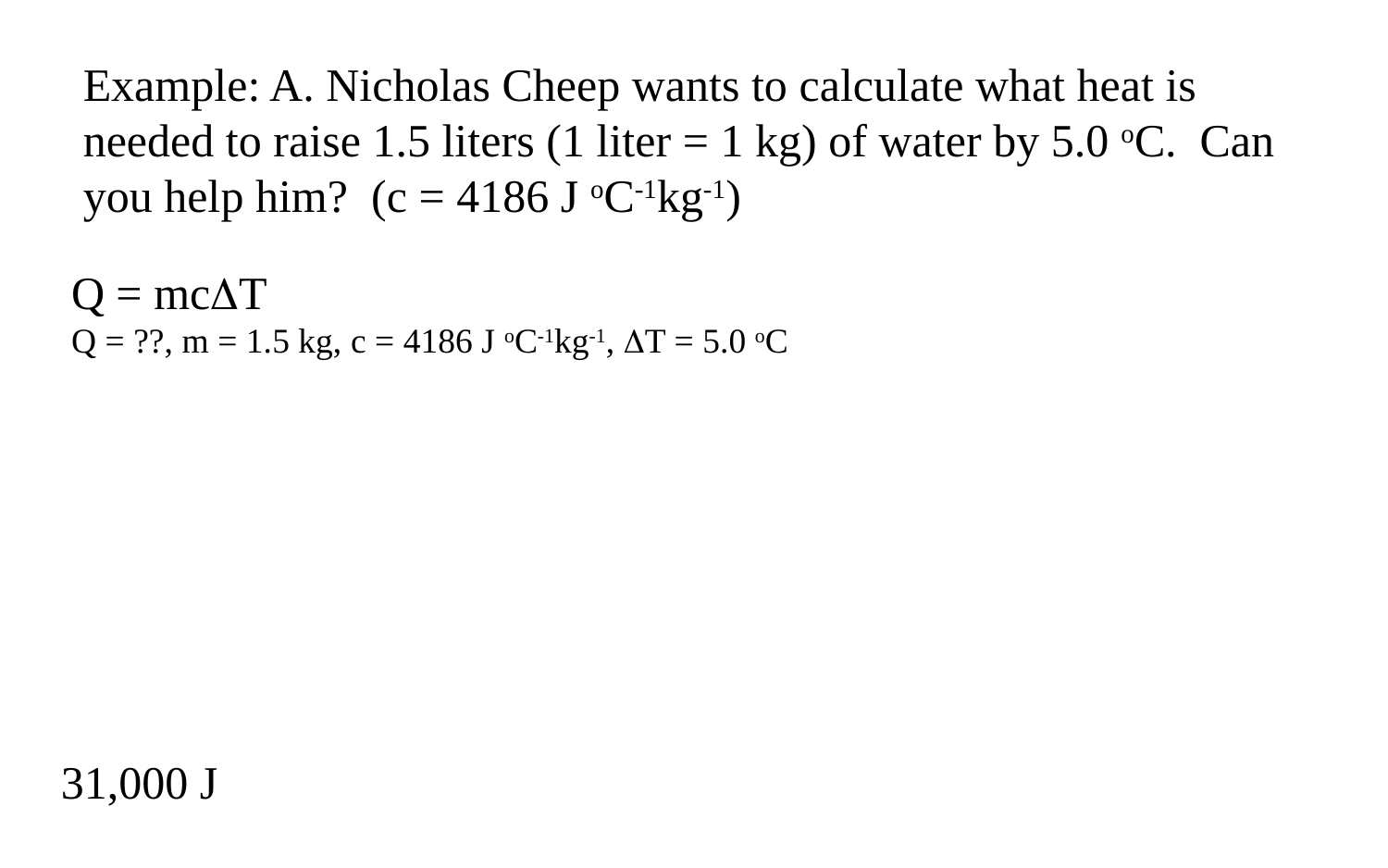

Example: A. Nicholas Cheep wants to calculate what heat is needed to raise 1.5 liters (1 liter = 1 kg) of water by 5.0 oC.  Can you help him?  (c = 4186 J oC-1kg-1)
Q = mcΔT
Q = ??, m = 1.5 kg, c = 4186 J oC-1kg-1, ΔT = 5.0 oC
 31,000 J